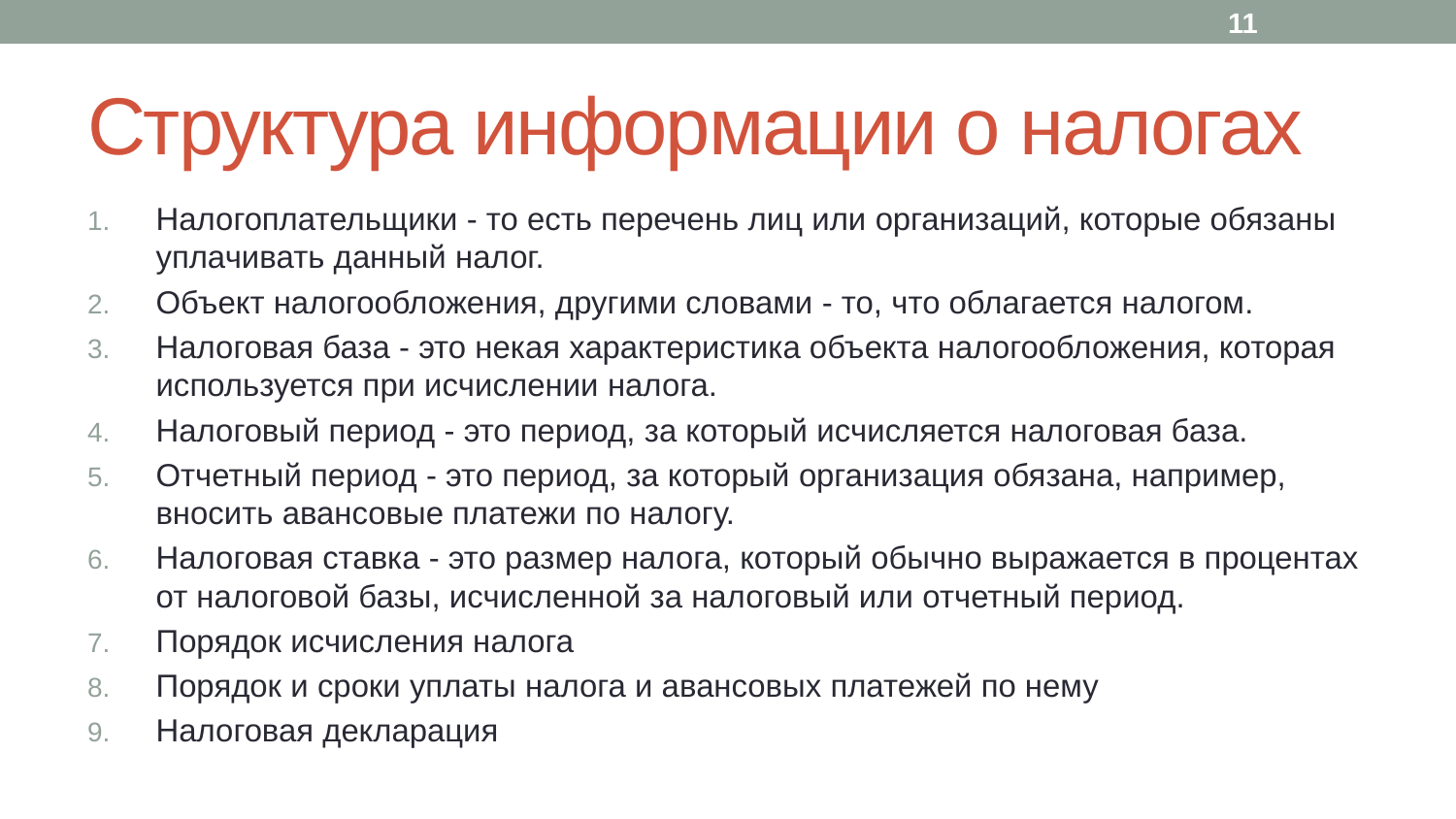

11
# Структура информации о налогах
Налогоплательщики - то есть перечень лиц или организаций, которые обязаны уплачивать данный налог.
Объект налогообложения, другими словами - то, что облагается налогом.
Налоговая база - это некая характеристика объекта налогообложения, которая используется при исчислении налога.
Налоговый период - это период, за который исчисляется налоговая база.
Отчетный период - это период, за который организация обязана, например, вносить авансовые платежи по налогу.
Налоговая ставка - это размер налога, который обычно выражается в процентах от налоговой базы, исчисленной за налоговый или отчетный период.
Порядок исчисления налога
Порядок и сроки уплаты налога и авансовых платежей по нему
Налоговая декларация